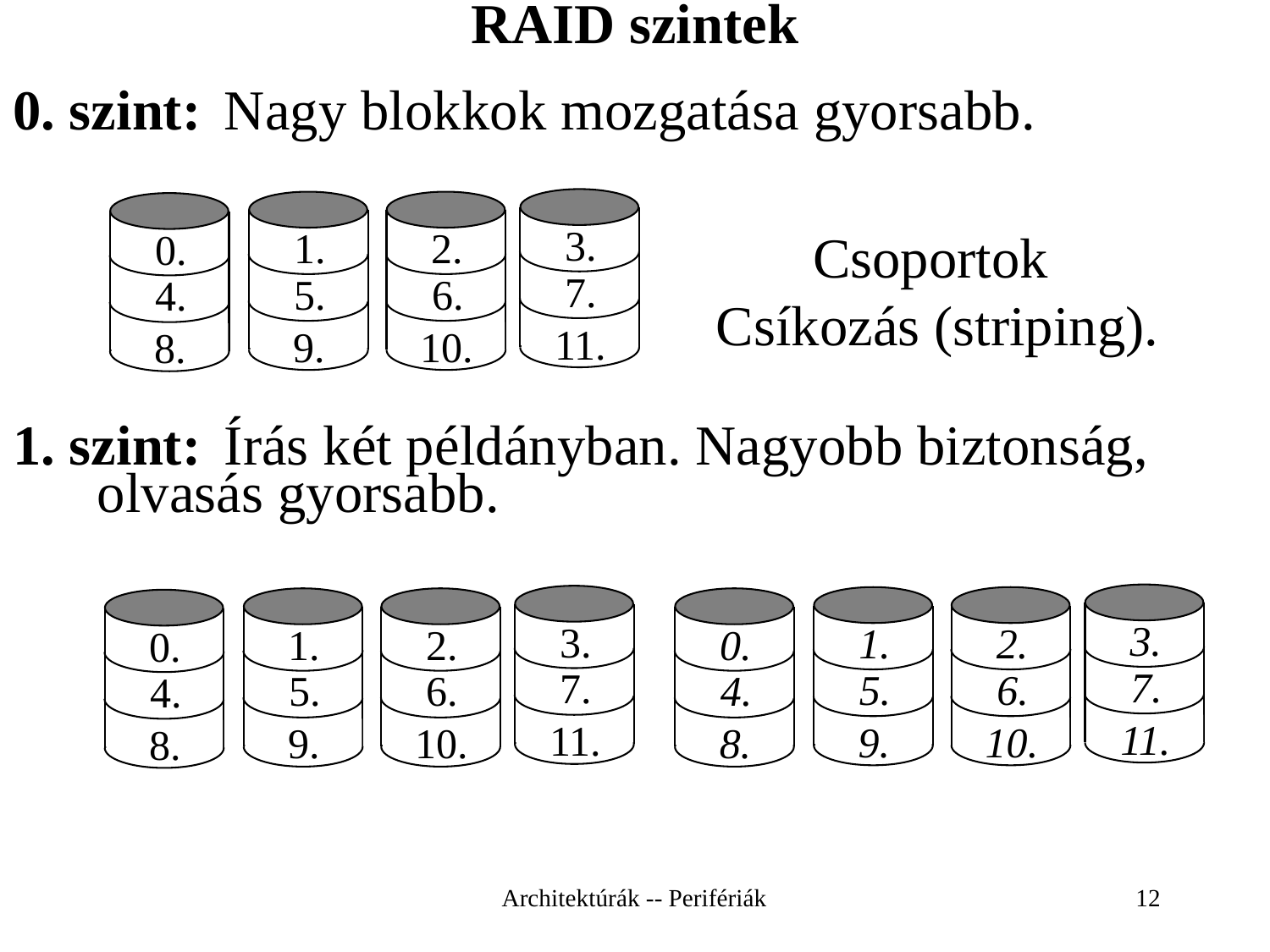

RAID szintek
0. szint:	Nagy blokkok mozgatása gyorsabb.

3.

7.

11.

1.

5.

9.

2.

6.

10.

0.

4.

8.

Csoportok
Csíkozás (striping).
1. szint:	Írás két példányban. Nagyobb biztonság, olvasás gyorsabb.

3.

7.

11.

1.

5.

9.

2.

6.

10.

0.

4.

8.

3.

7.

11.

1.

5.

9.

2.

6.

10.

0.

4.

8.

Architektúrák -- Perifériák
12